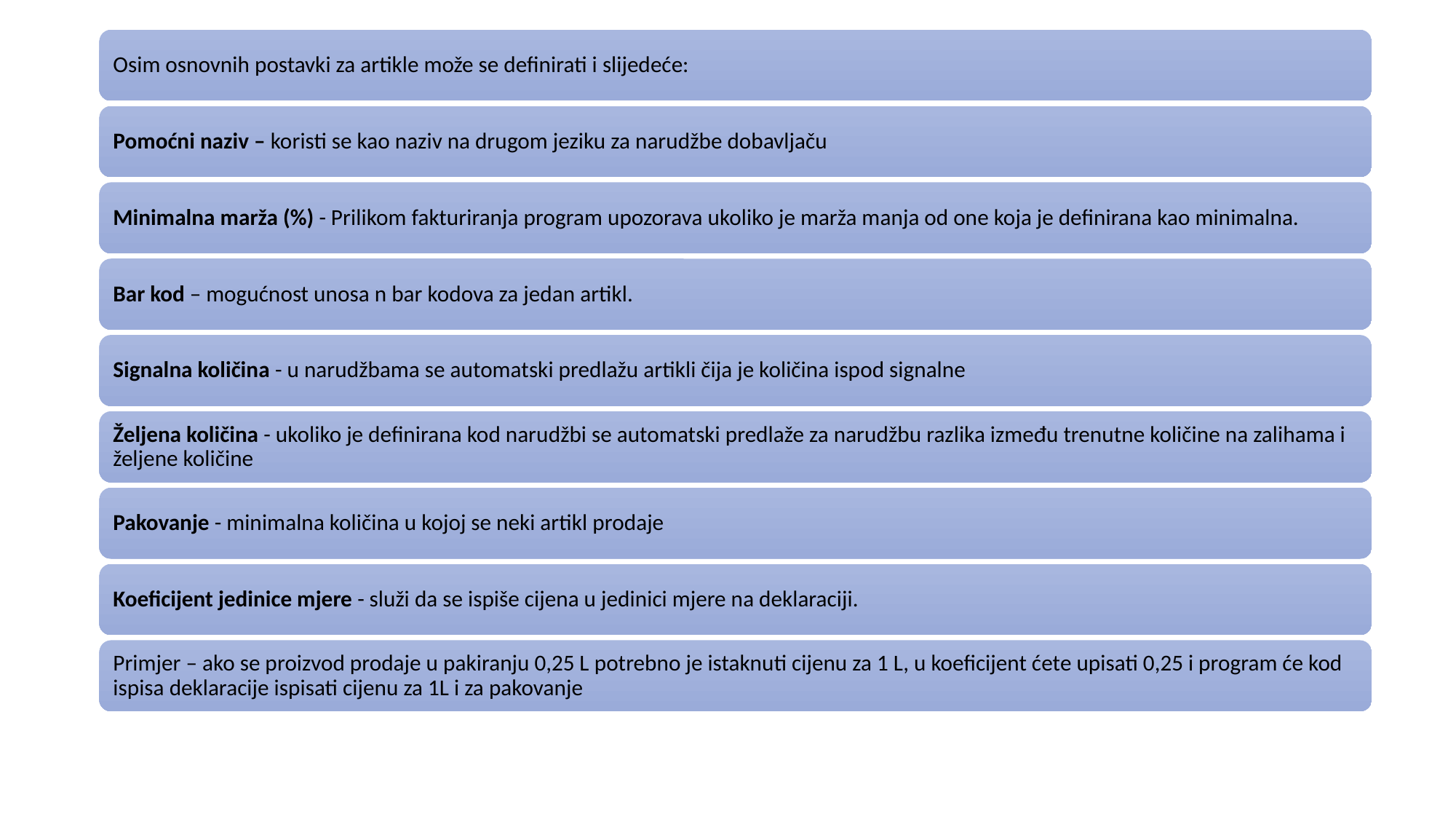

Osim osnovnih postavki za artikle može se definirati i slijedeće:
Pomoćni naziv – koristi se kao naziv na drugom jeziku za narudžbe dobavljaču
Minimalna marža (%) - Prilikom fakturiranja program upozorava ukoliko je marža manja od one koja je definirana kao minimalna.
Bar kod – mogućnost unosa n bar kodova za jedan artikl.
Signalna količina - u narudžbama se automatski predlažu artikli čija je količina ispod signalne
Željena količina - ukoliko je definirana kod narudžbi se automatski predlaže za narudžbu razlika između trenutne količine na zalihama i željene količine
Pakovanje - minimalna količina u kojoj se neki artikl prodaje
Koeficijent jedinice mjere - služi da se ispiše cijena u jedinici mjere na deklaraciji.
Primjer – ako se proizvod prodaje u pakiranju 0,25 L potrebno je istaknuti cijenu za 1 L, u koeficijent ćete upisati 0,25 i program će kod ispisa deklaracije ispisati cijenu za 1L i za pakovanje